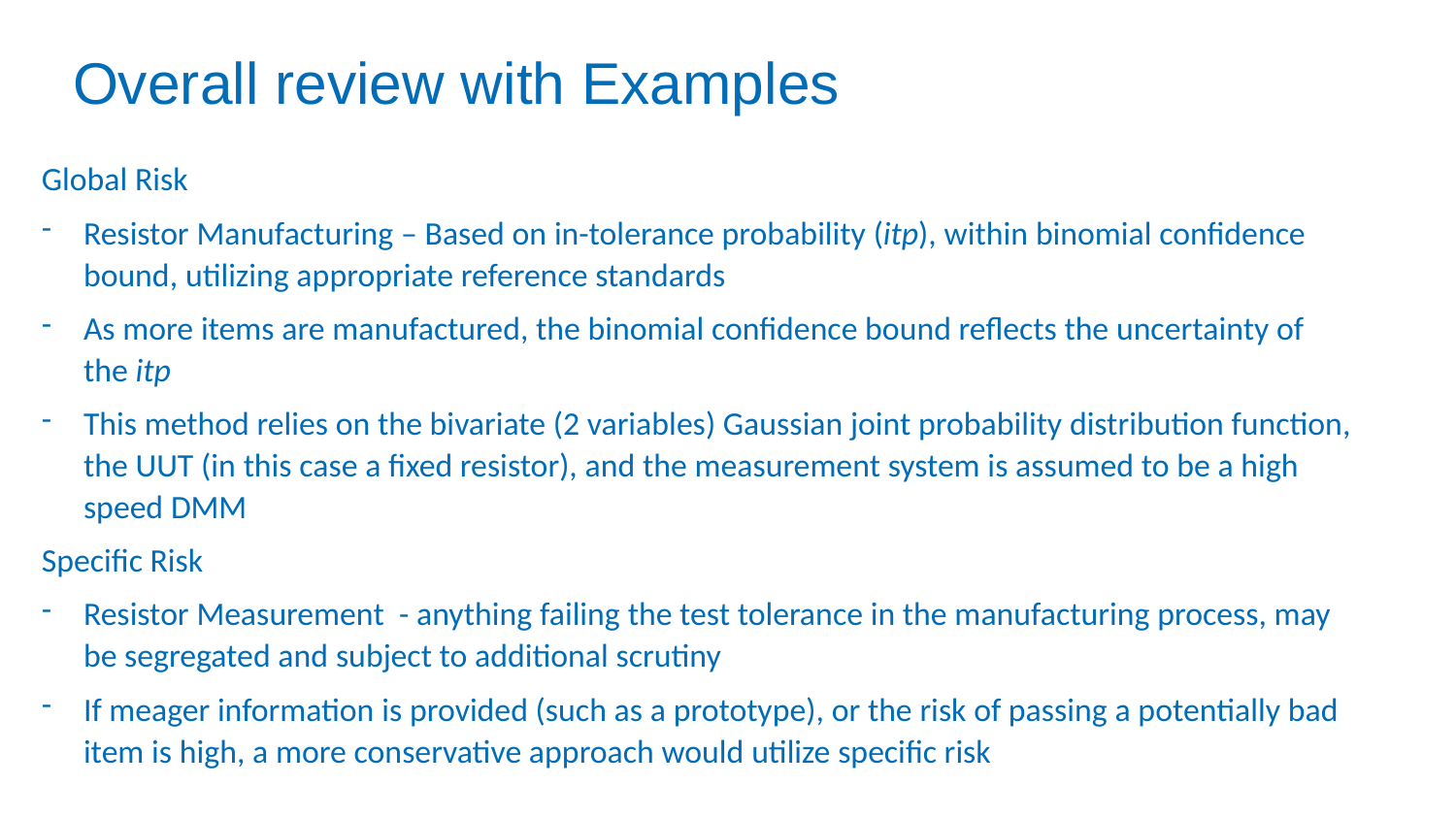

# Overall review with Examples
Global Risk
Resistor Manufacturing – Based on in-tolerance probability (itp), within binomial confidence bound, utilizing appropriate reference standards
As more items are manufactured, the binomial confidence bound reflects the uncertainty of the itp
This method relies on the bivariate (2 variables) Gaussian joint probability distribution function, the UUT (in this case a fixed resistor), and the measurement system is assumed to be a high speed DMM
Specific Risk
Resistor Measurement  - anything failing the test tolerance in the manufacturing process, may be segregated and subject to additional scrutiny
If meager information is provided (such as a prototype), or the risk of passing a potentially bad item is high, a more conservative approach would utilize specific risk